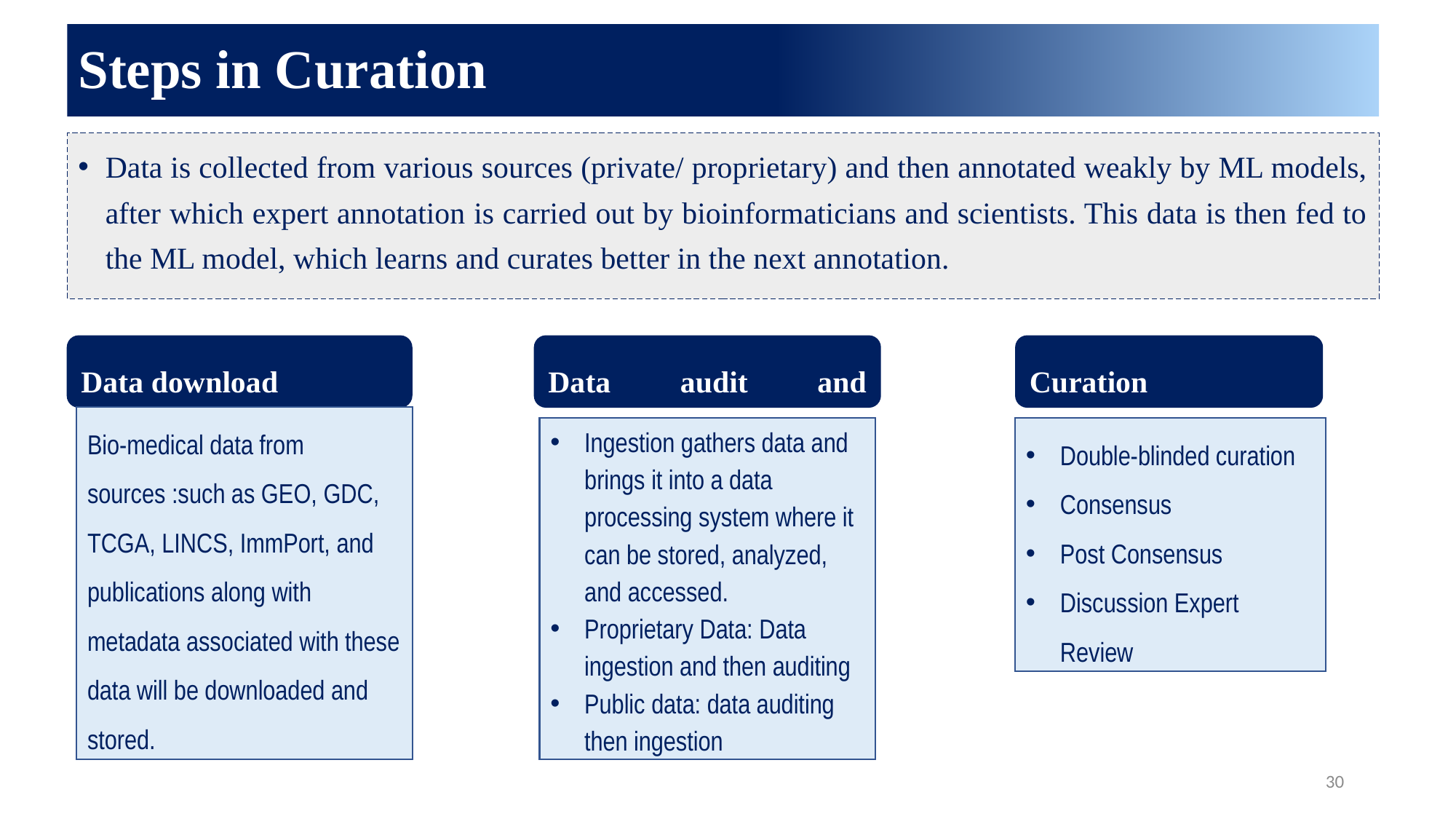

Steps in Curation
Data is collected from various sources (private/ proprietary) and then annotated weakly by ML models, after which expert annotation is carried out by bioinformaticians and scientists. This data is then fed to the ML model, which learns and curates better in the next annotation.
Data download
Data audit and ingestion
Curation
Bio-medical data from sources :such as GEO, GDC, TCGA, LINCS, ImmPort, and publications along with  metadata associated with these data will be downloaded and stored.
Ingestion gathers data and brings it into a data processing system where it can be stored, analyzed, and accessed.
Proprietary Data: Data ingestion and then auditing
Public data: data auditing then ingestion
Double-blinded curation
Consensus
Post Consensus
Discussion Expert Review
30